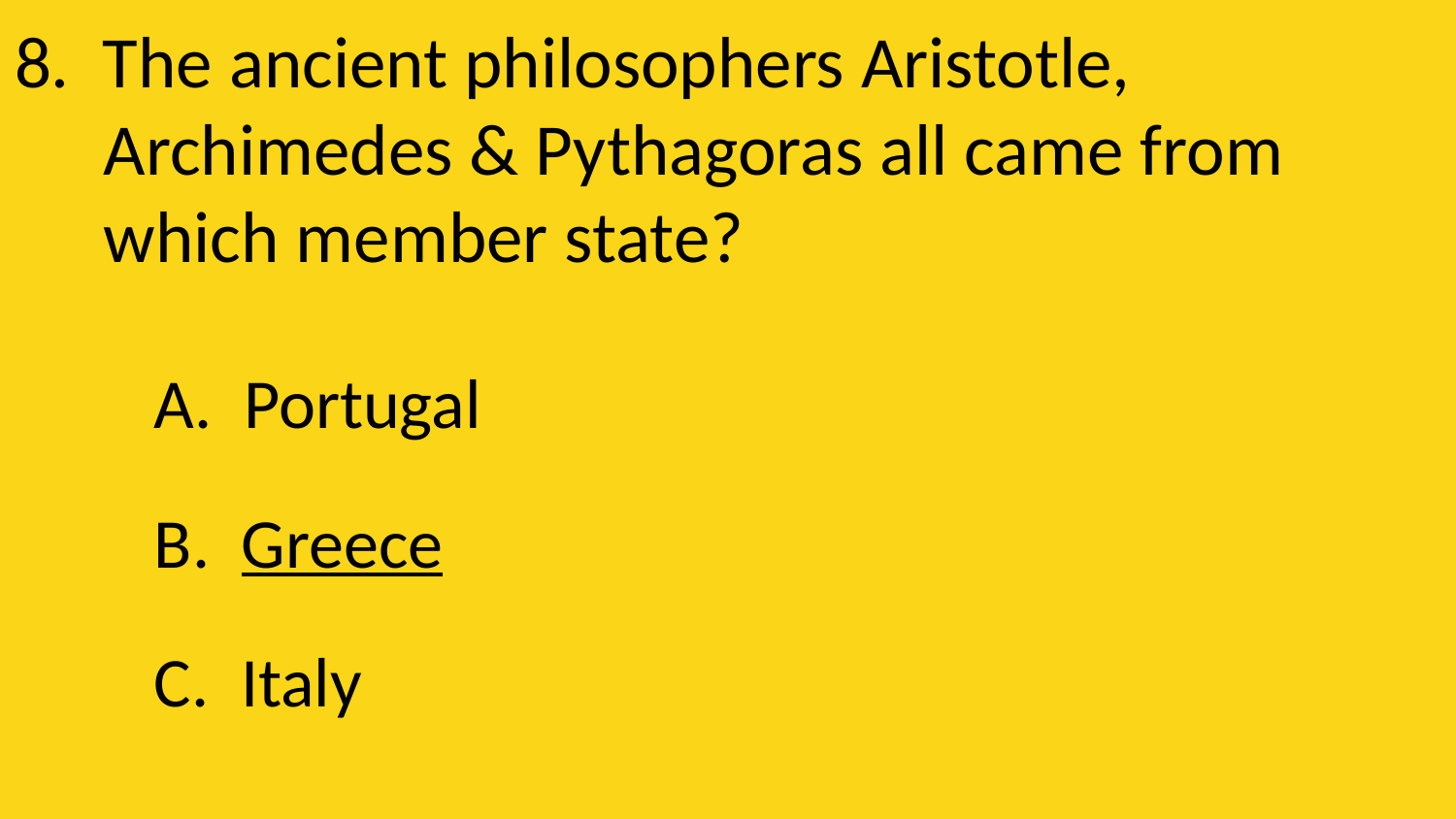

# 8.  The ancient philosophers Aristotle, Archimedes & Pythagoras all came from which member state?

	A.  Portugal
	B.  Greece
	C.  Italy